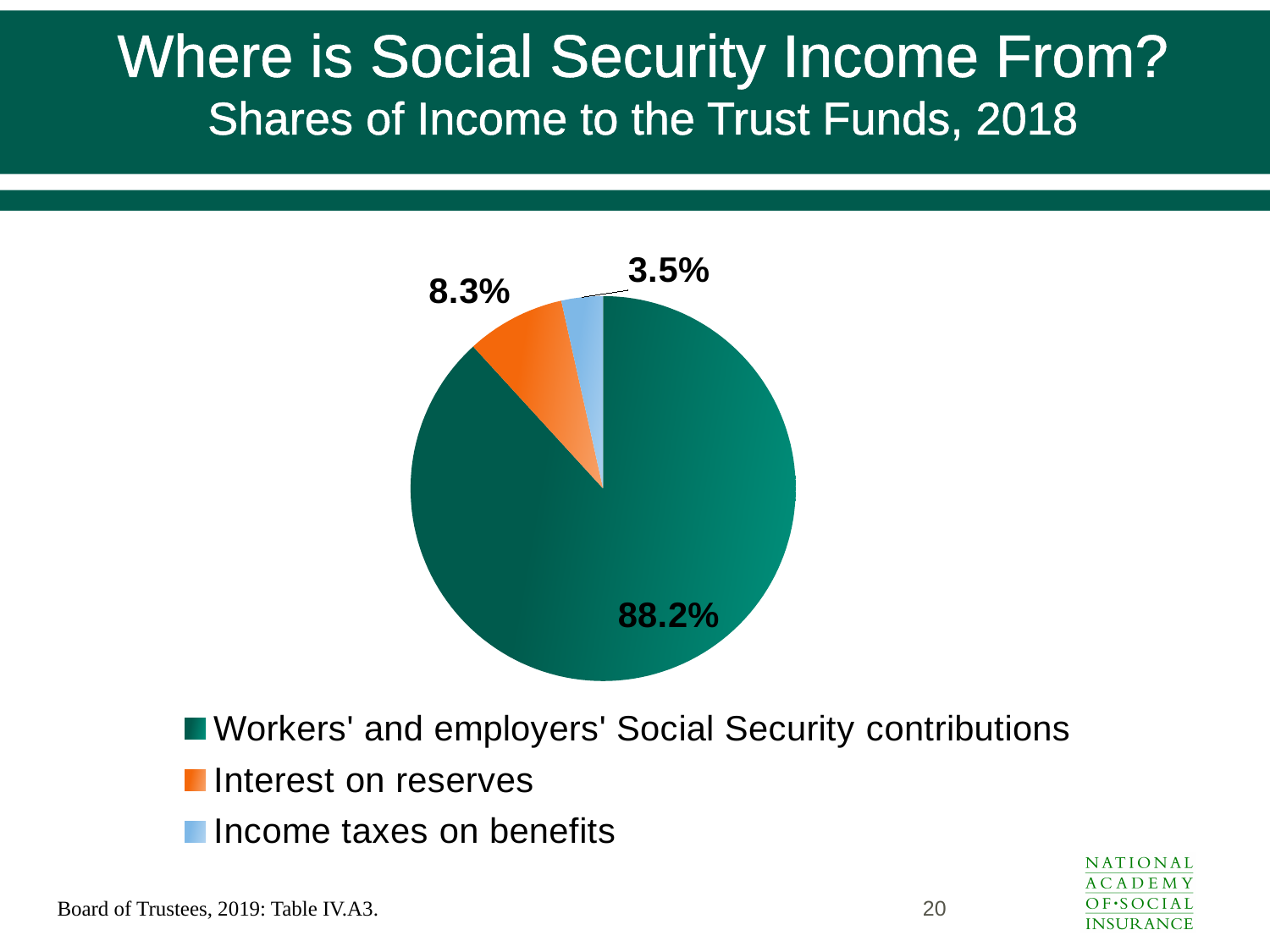

# Where is Social Security Income From? Shares of Income to the Trust Funds, 2018

### Chart

| Category |  |
|---|---|
| Workers' and employers' Social Security contributions | 0.8821008570859079 |
| Interest on reserves | 0.08301773968507076 |
| Income taxes on benefits | 0.03488140322902134 |
20
Board of Trustees, 2019: Table IV.A3.